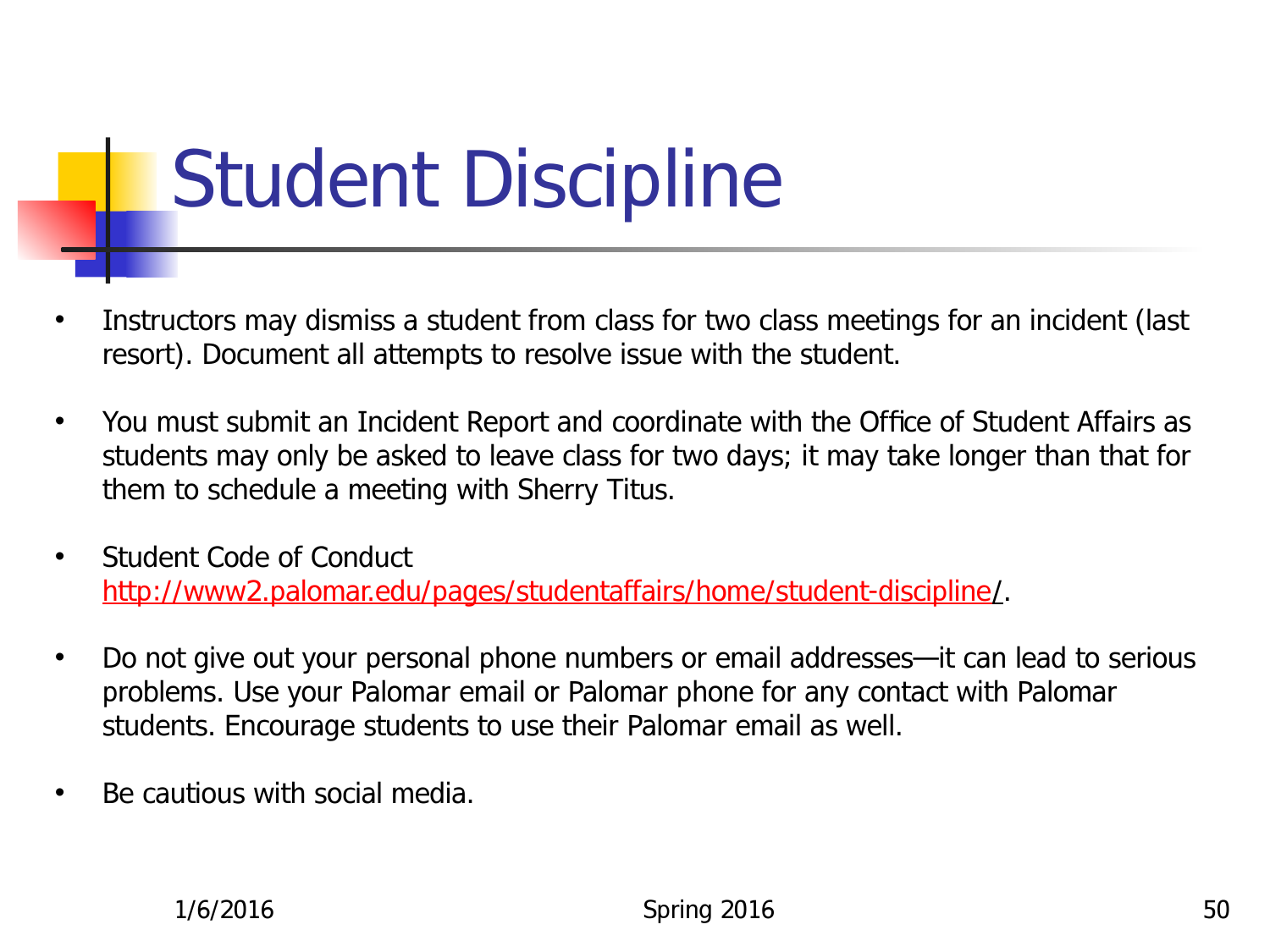

Student Discipline

Instructors may dismiss a student from class for two class meetings for an incident (last resort). Document all attempts to resolve issue with the student.

You must submit an Incident Report and coordinate with the Office of Student Affairs as students may only be asked to leave class for two days; it may take longer than that for them to schedule a meeting with Sherry Titus.

Student Code of Conduct http://www2.palomar.edu/pages/studentaffairs/home/student-discipline/.

Do not give out your personal phone numbers or email addresses—it can lead to serious problems. Use your Palomar email or Palomar phone for any contact with Palomar students. Encourage students to use their Palomar email as well.

Be cautious with social media.
1/6/2016
Spring 2016
50